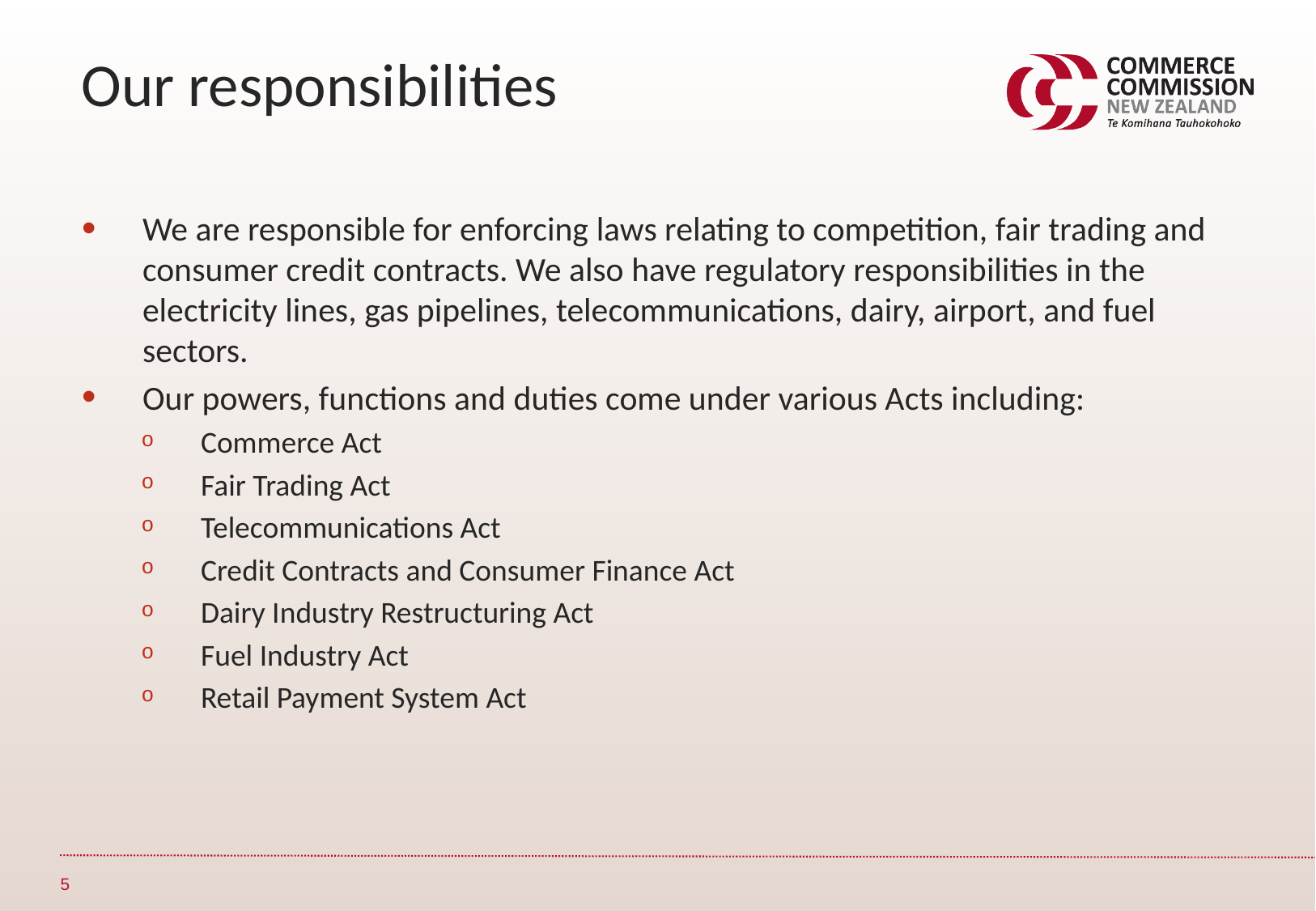

Our responsibilities
We are responsible for enforcing laws relating to competition, fair trading and consumer credit contracts. We also have regulatory responsibilities in the electricity lines, gas pipelines, telecommunications, dairy, airport, and fuel sectors.
Our powers, functions and duties come under various Acts including:
Commerce Act
Fair Trading Act
Telecommunications Act
Credit Contracts and Consumer Finance Act
Dairy Industry Restructuring Act
Fuel Industry Act
Retail Payment System Act

5